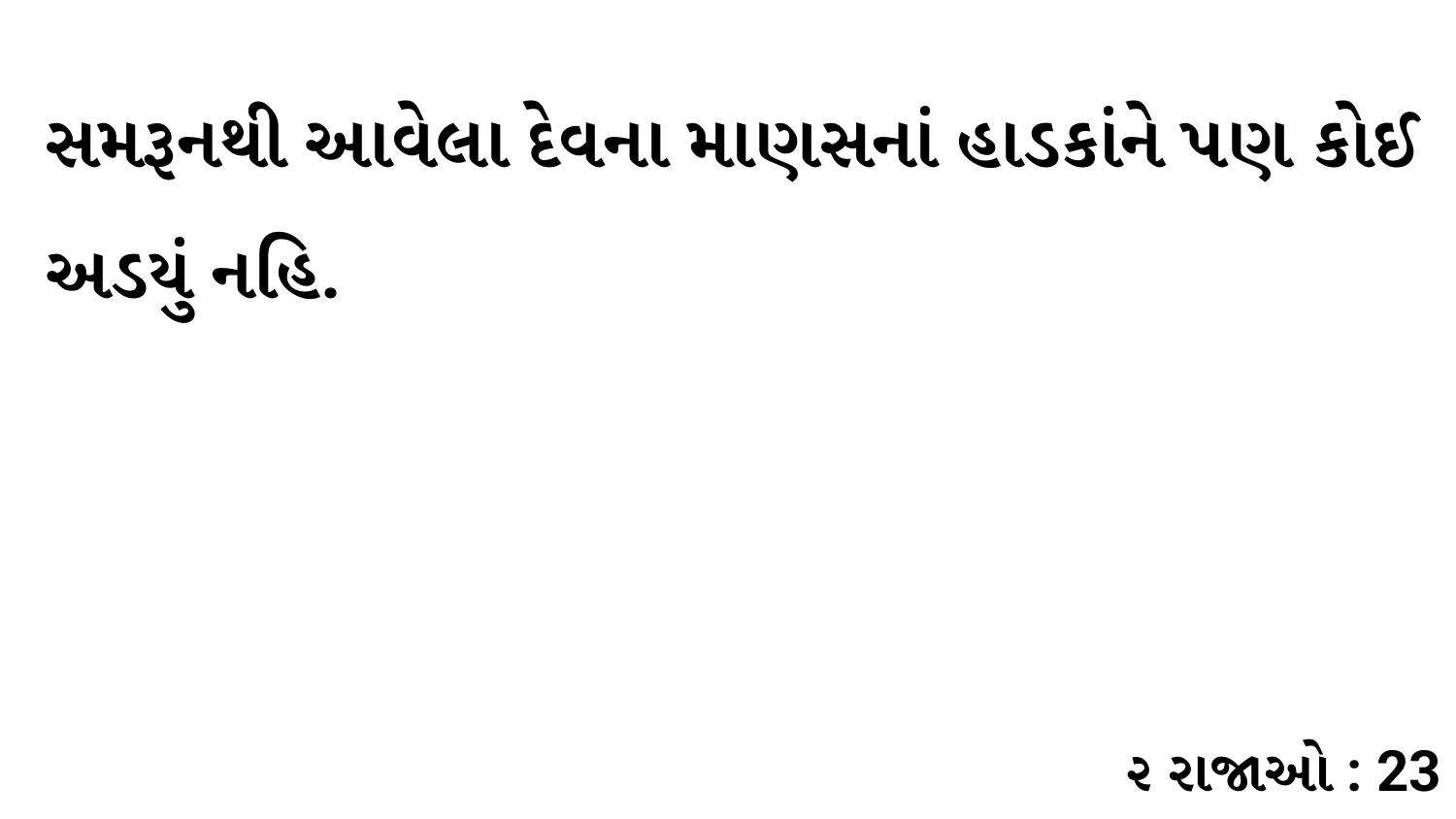

સમરૂનથી આવેલા દેવના માણસનાં હાડકાંને પણ કોઈ અડયું નહિ.
૨ રાજાઓ : 23